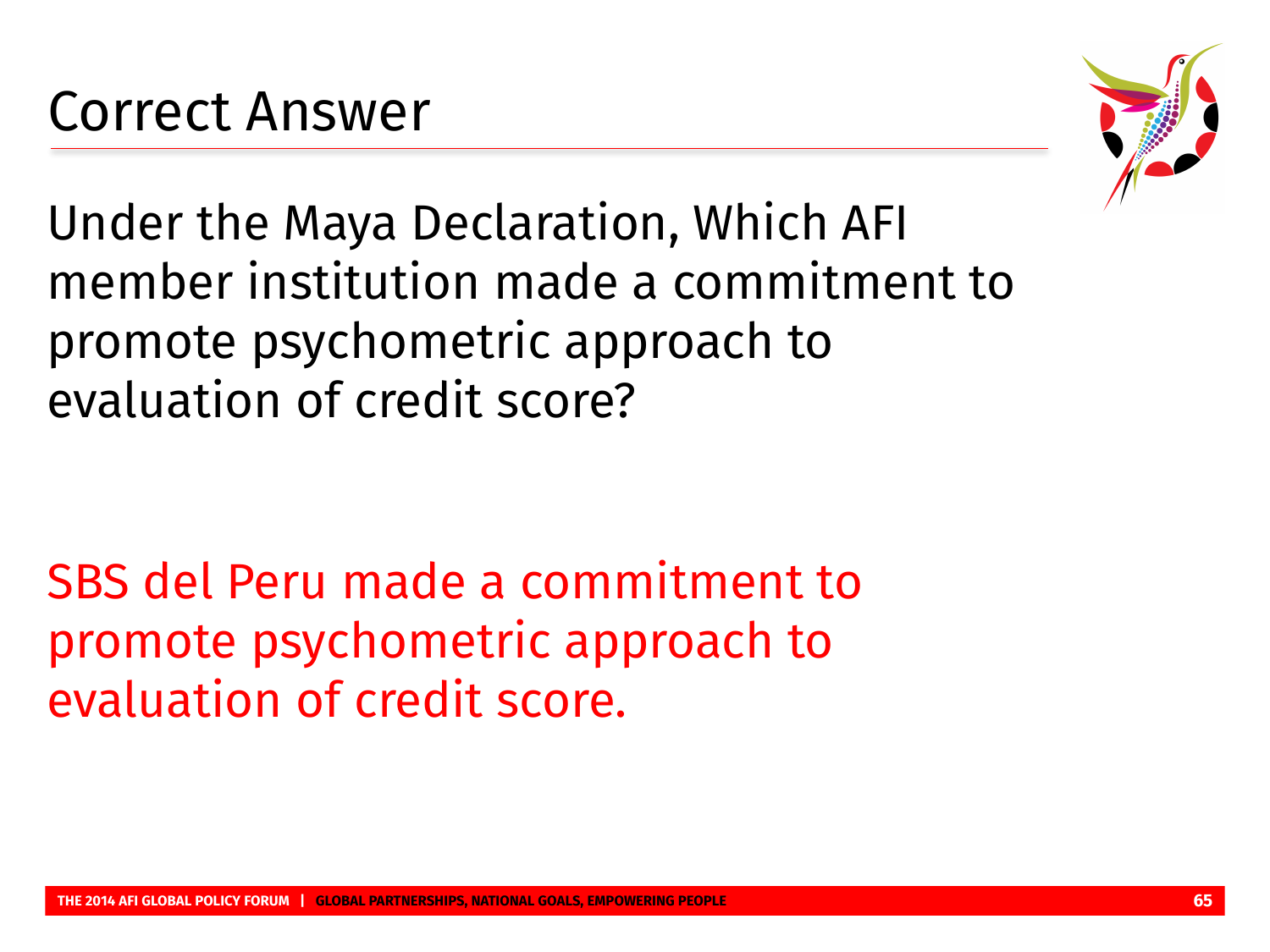

# Correct Answer
Under the Maya Declaration, Which AFI member institution made a commitment to promote psychometric approach to evaluation of credit score?

SBS del Peru made a commitment to promote psychometric approach to evaluation of credit score.
65
THE 2014 AFI GLOBAL POLICY FORUM   |   GLOBAL PARTNERSHIPS, NATIONAL GOALS, EMPOWERING PEOPLE